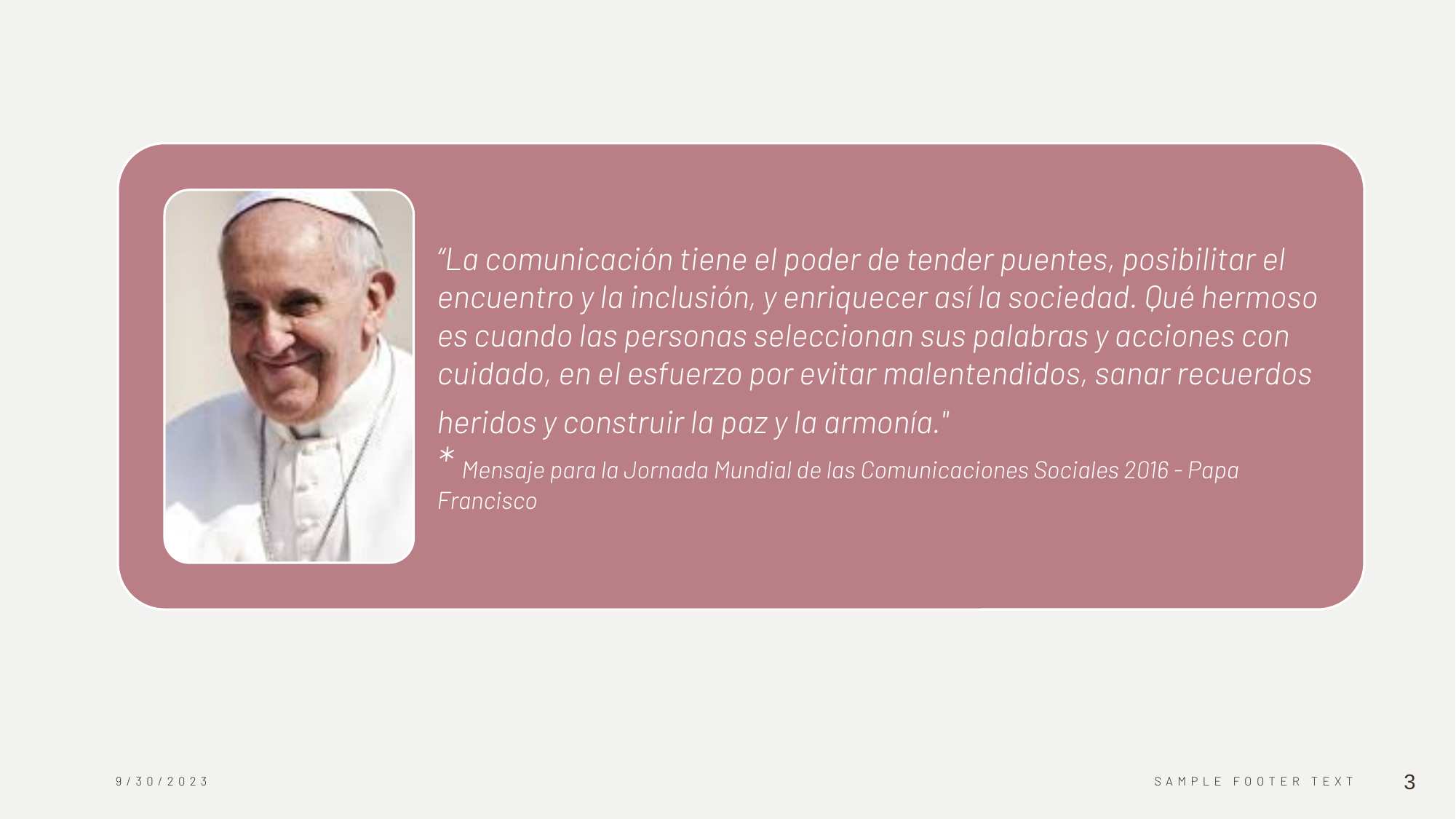

“La comunicación tiene el poder de tender puentes, posibilitar el encuentro y la inclusión, y enriquecer así la sociedad. Qué hermoso es cuando las personas seleccionan sus palabras y acciones con cuidado, en el esfuerzo por evitar malentendidos, sanar recuerdos heridos y construir la paz y la armonía."
* Mensaje para la Jornada Mundial de las Comunicaciones Sociales 2016 - Papa Francisco
9/30/2023
Sample Footer Text
3